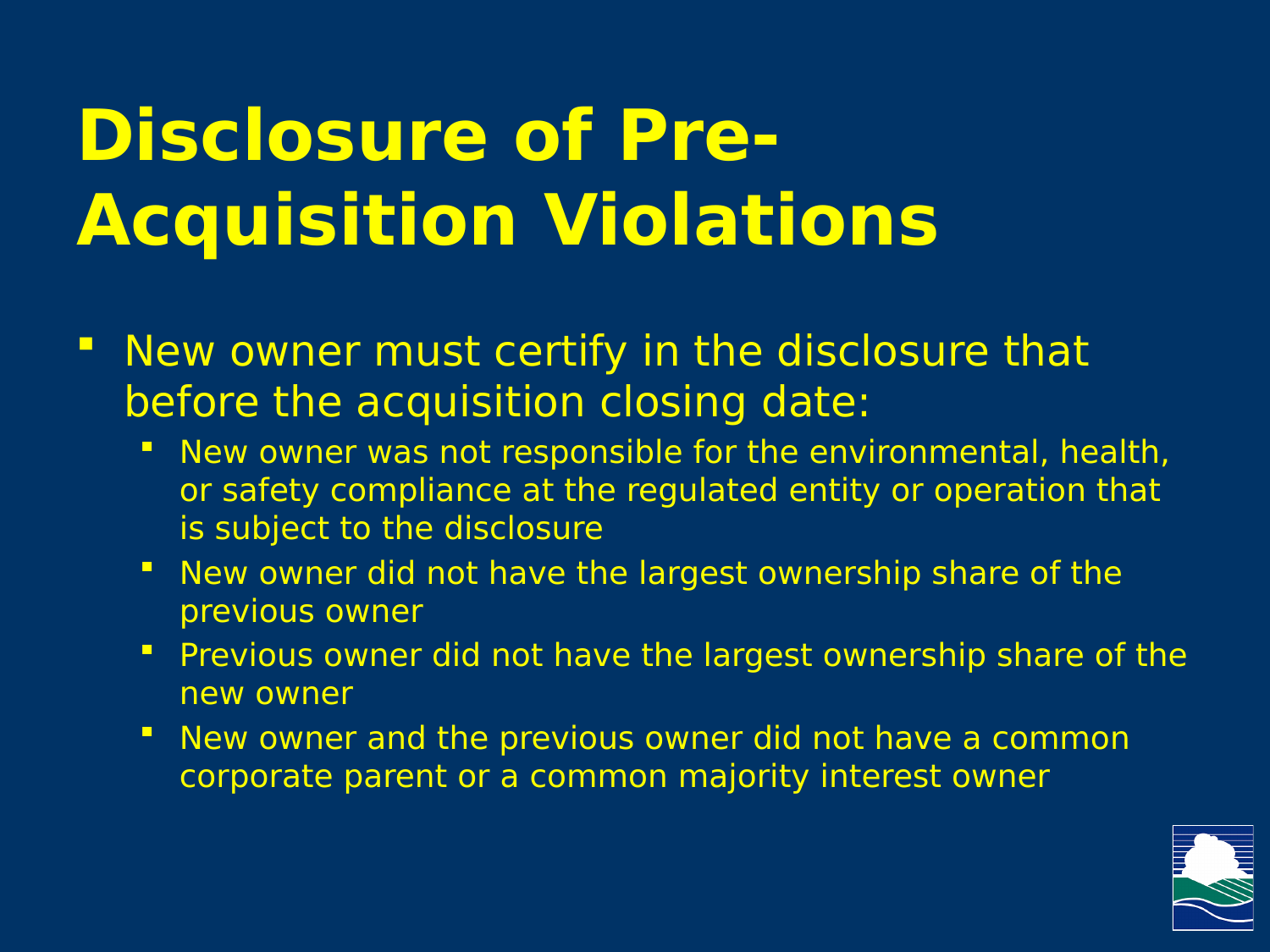

# Disclosure of Pre-Acquisition Violations
New owner must certify in the disclosure that before the acquisition closing date:
New owner was not responsible for the environmental, health, or safety compliance at the regulated entity or operation that is subject to the disclosure
New owner did not have the largest ownership share of the previous owner
Previous owner did not have the largest ownership share of the new owner
New owner and the previous owner did not have a common  corporate parent or a common majority interest owner